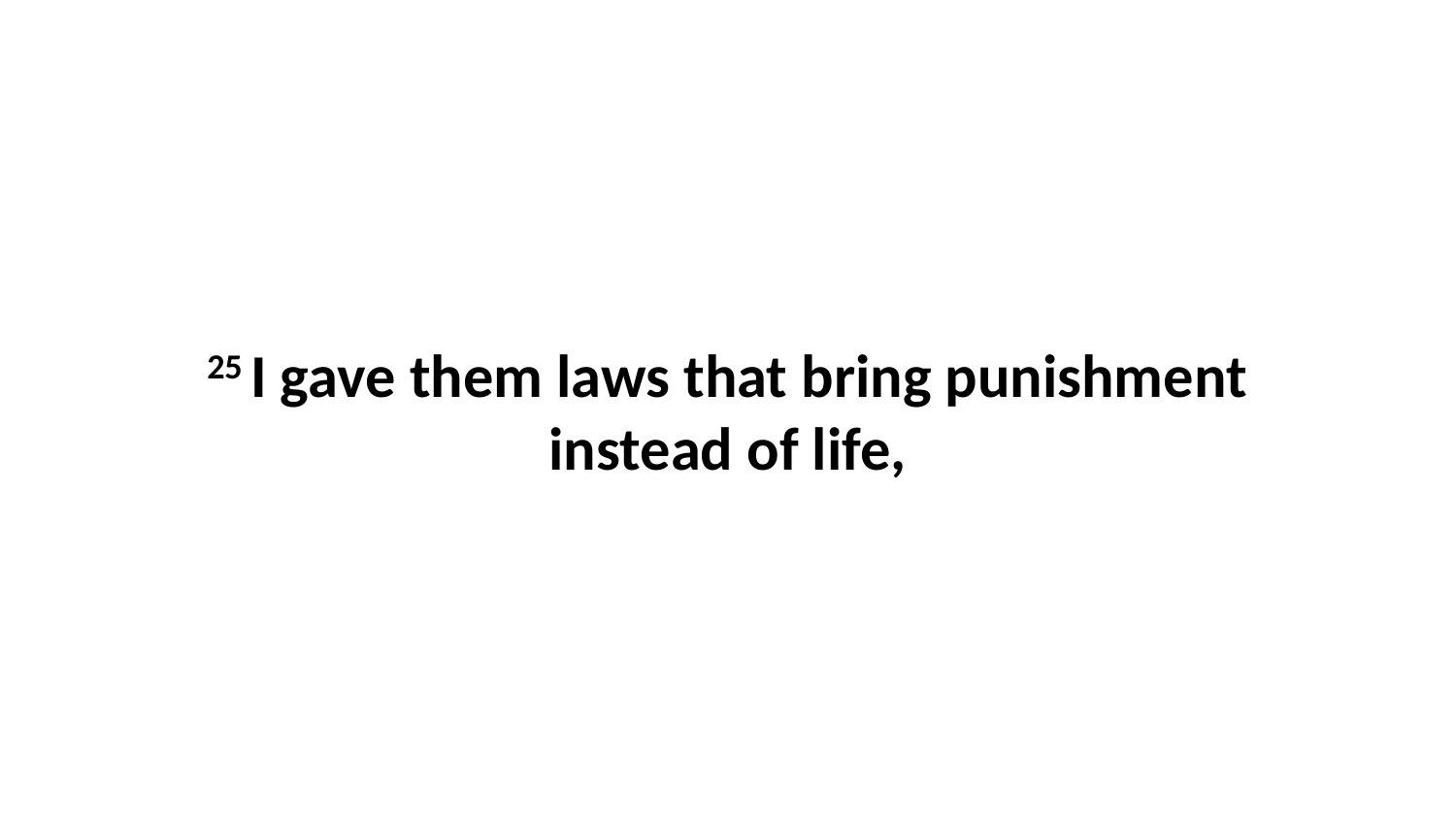

25 I gave them laws that bring punishment instead of life,